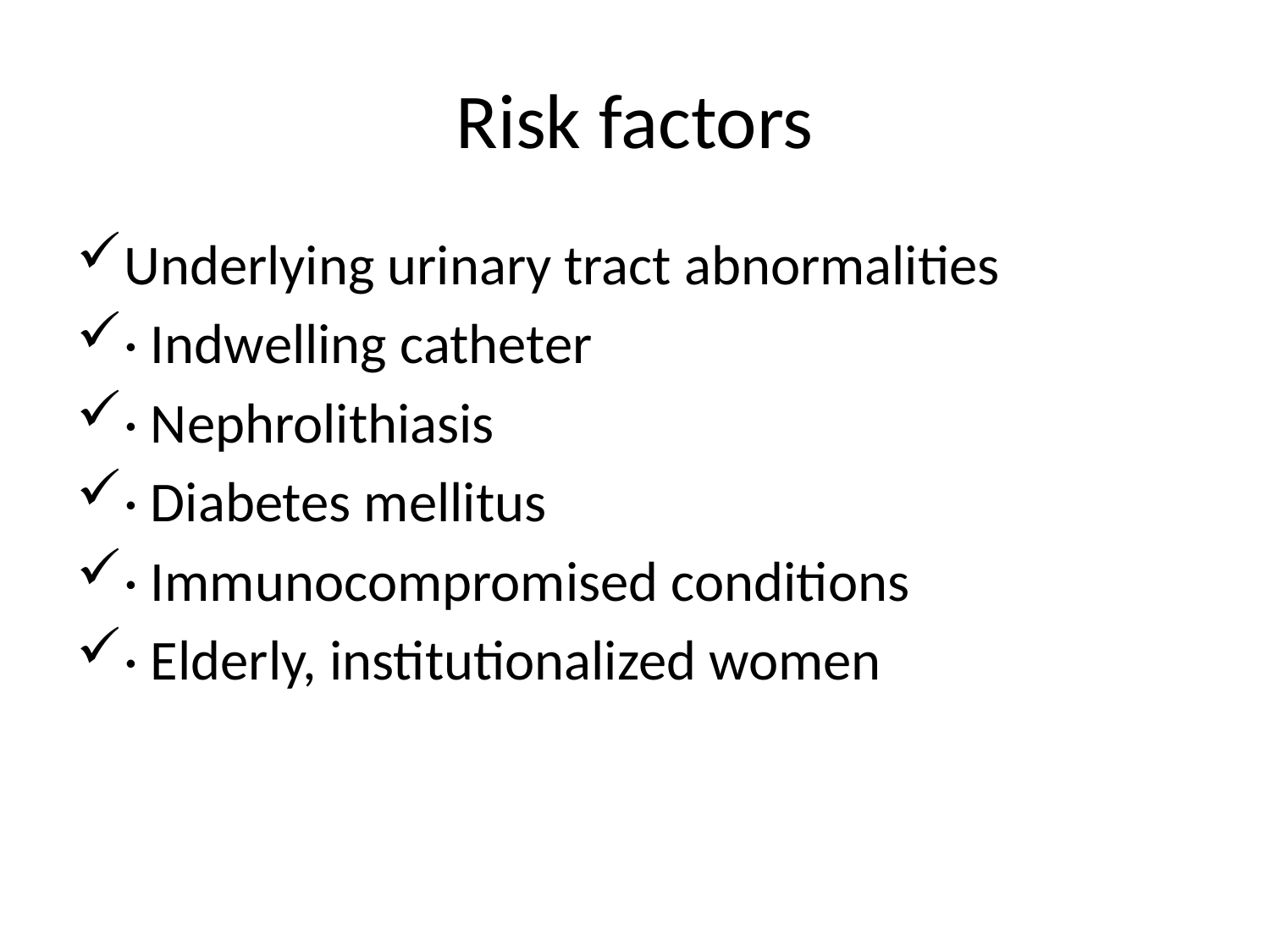

# Risk factors
Underlying urinary tract abnormalities
· Indwelling catheter
· Nephrolithiasis
· Diabetes mellitus
· Immunocompromised conditions
· Elderly, institutionalized women